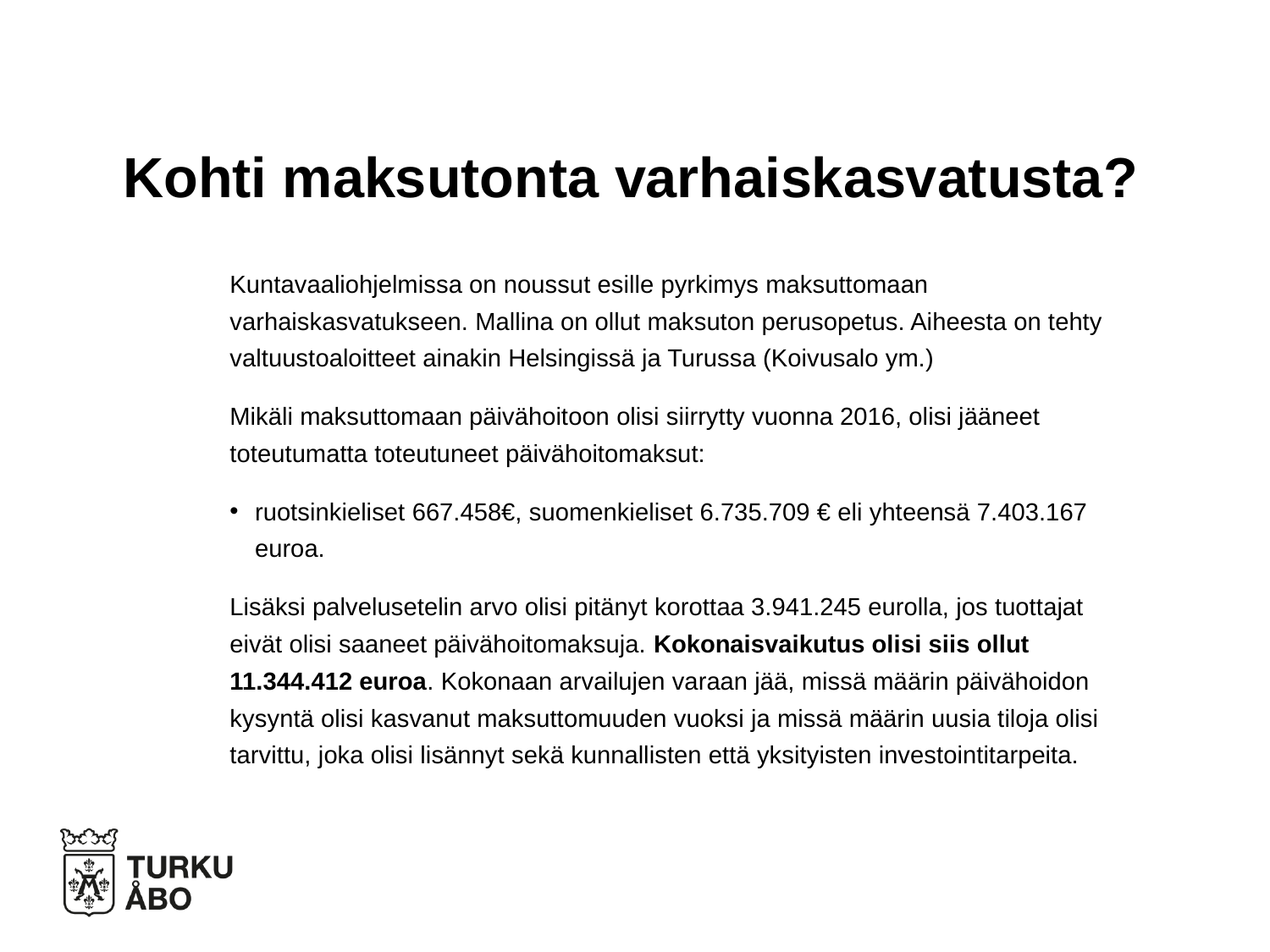

# Kohti maksutonta varhaiskasvatusta?
Kuntavaaliohjelmissa on noussut esille pyrkimys maksuttomaan varhaiskasvatukseen. Mallina on ollut maksuton perusopetus. Aiheesta on tehty valtuustoaloitteet ainakin Helsingissä ja Turussa (Koivusalo ym.)
Mikäli maksuttomaan päivähoitoon olisi siirrytty vuonna 2016, olisi jääneet toteutumatta toteutuneet päivähoitomaksut:
ruotsinkieliset 667.458€, suomenkieliset 6.735.709 € eli yhteensä 7.403.167 euroa.
Lisäksi palvelusetelin arvo olisi pitänyt korottaa 3.941.245 eurolla, jos tuottajat eivät olisi saaneet päivähoitomaksuja. Kokonaisvaikutus olisi siis ollut 11.344.412 euroa. Kokonaan arvailujen varaan jää, missä määrin päivähoidon kysyntä olisi kasvanut maksuttomuuden vuoksi ja missä määrin uusia tiloja olisi tarvittu, joka olisi lisännyt sekä kunnallisten että yksityisten investointitarpeita.